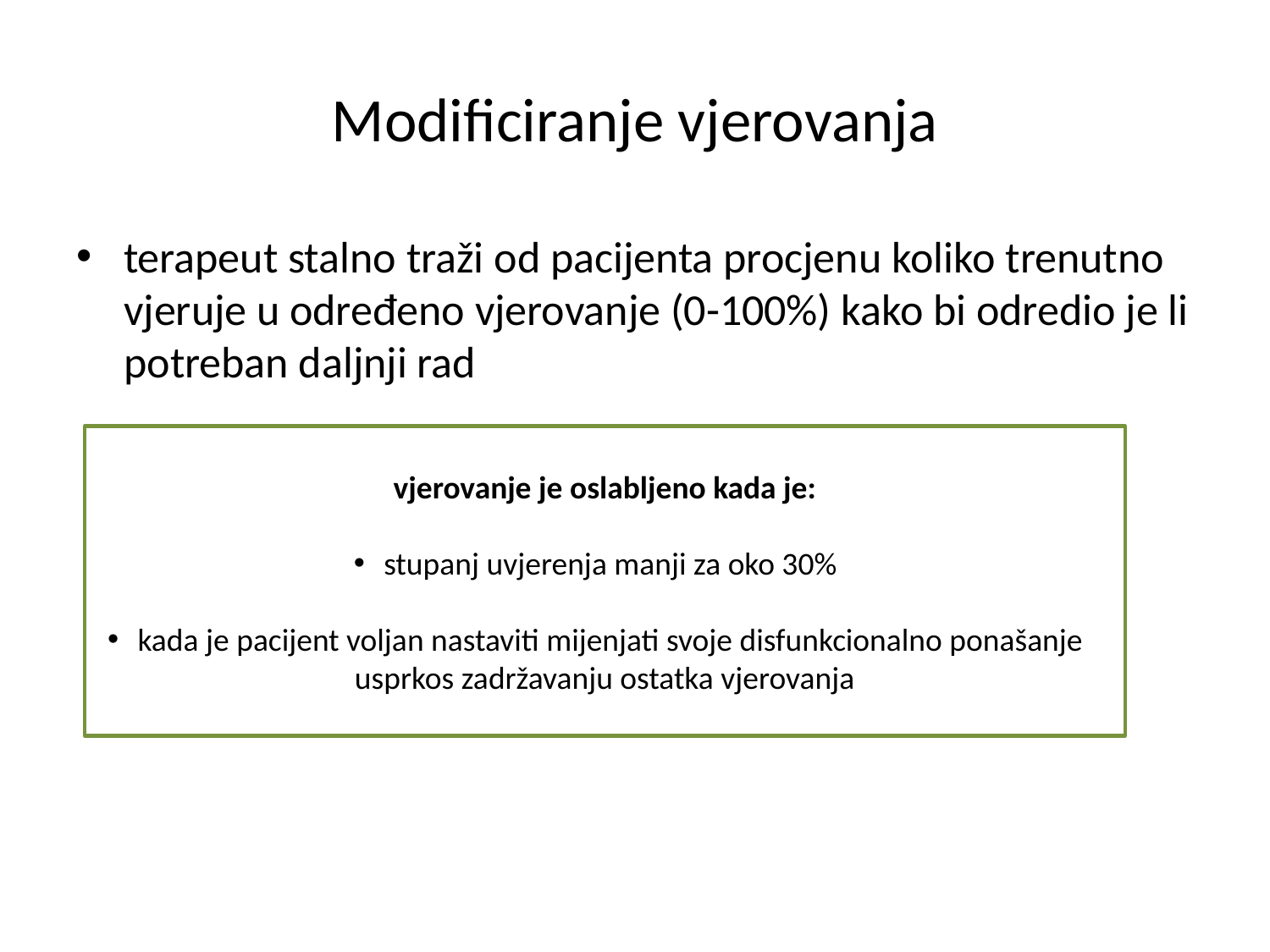

# Modificiranje vjerovanja
terapeut stalno traži od pacijenta procjenu koliko trenutno vjeruje u određeno vjerovanje (0-100%) kako bi odredio je li potreban daljnji rad
vjerovanje je oslabljeno kada je:

stupanj uvjerenja manji za oko 30%

kada je pacijent voljan nastaviti mijenjati svoje disfunkcionalno ponašanje usprkos zadržavanju ostatka vjerovanja